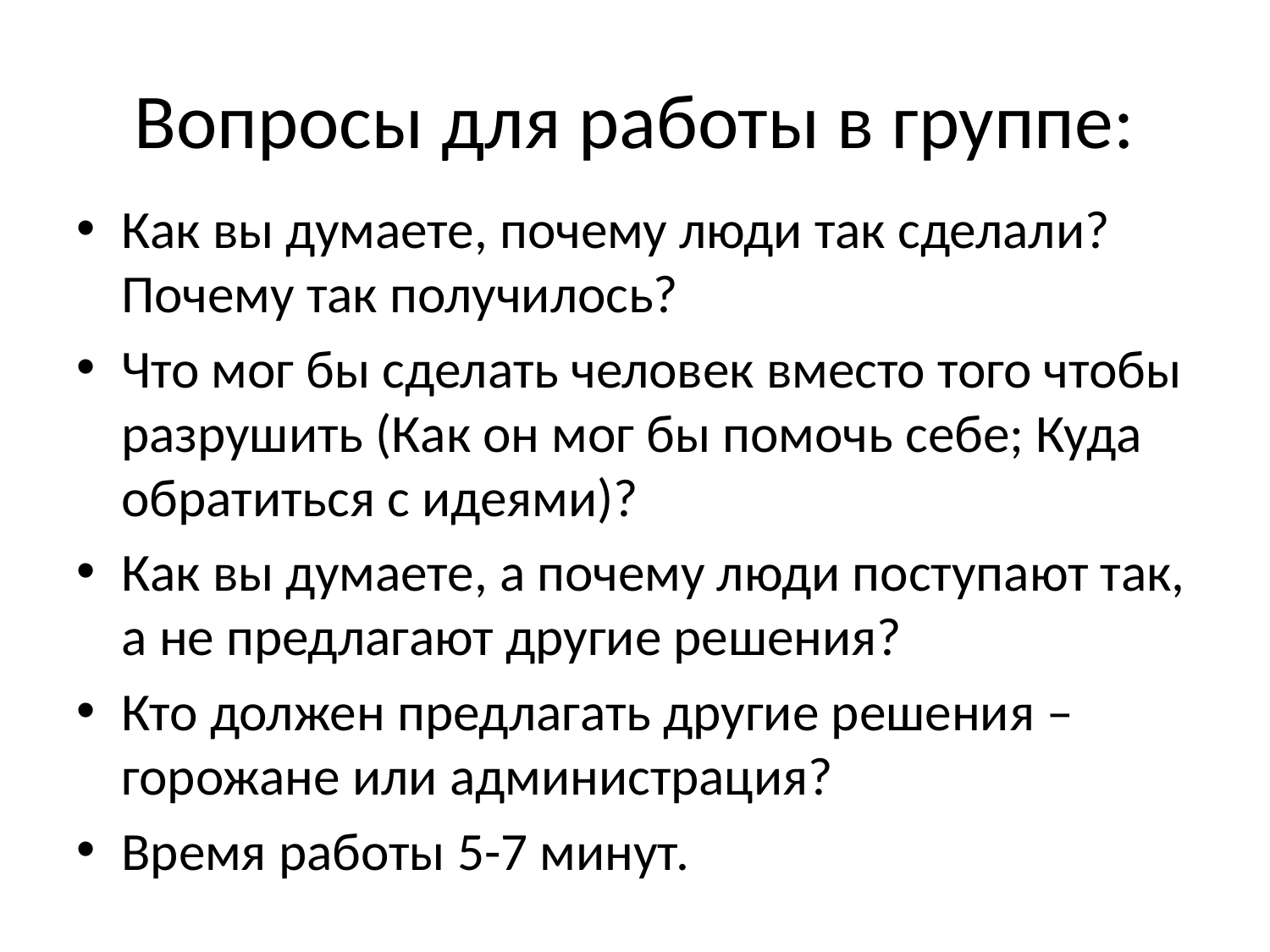

# Вопросы для работы в группе:
Как вы думаете, почему люди так сделали? Почему так получилось?
Что мог бы сделать человек вместо того чтобы разрушить (Как он мог бы помочь себе; Куда обратиться с идеями)?
Как вы думаете, а почему люди поступают так, а не предлагают другие решения?
Кто должен предлагать другие решения – горожане или администрация?
Время работы 5-7 минут.